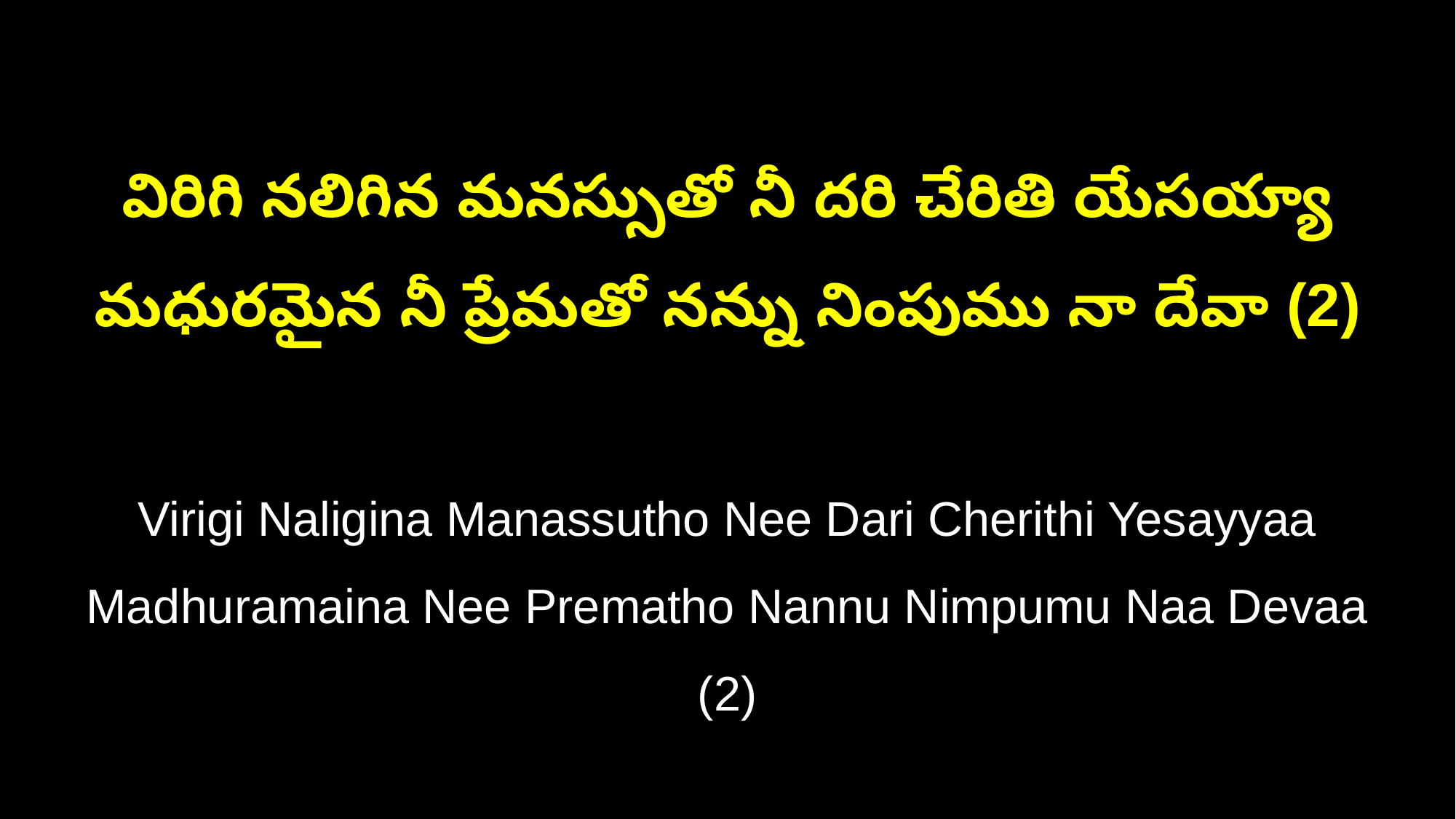

విరిగి నలిగిన మనస్సుతో నీ దరి చేరితి యేసయ్యా
మధురమైన నీ ప్రేమతో నన్ను నింపుము నా దేవా (2)
Virigi Naligina Manassutho Nee Dari Cherithi Yesayyaa
Madhuramaina Nee Prematho Nannu Nimpumu Naa Devaa (2)